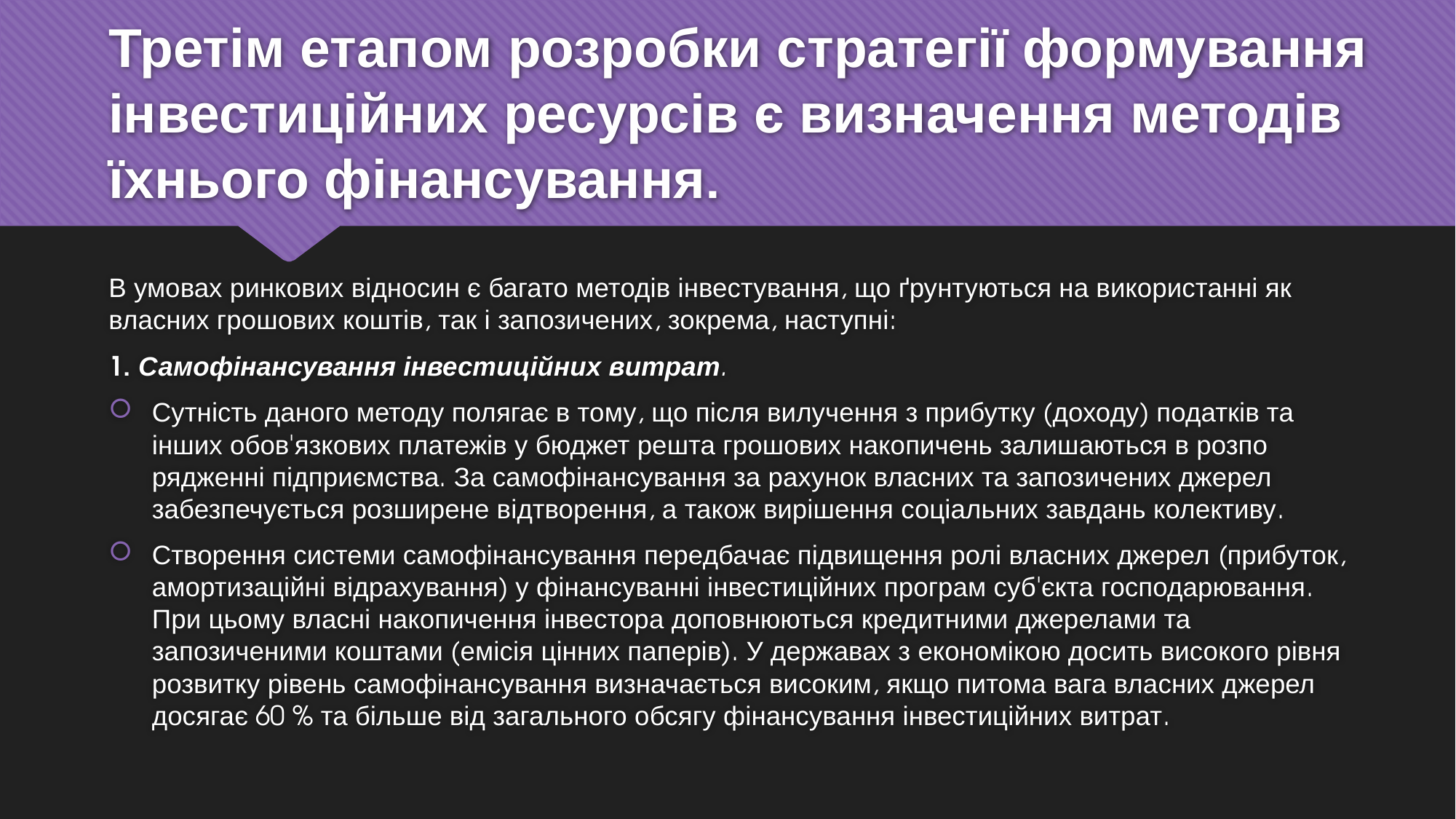

# Третім етапом розробки стратегії формування інвестицій­них ресурсів є визначення методів їхнього фінансування.
В умо­вах ринкових відносин є багато методів інвестування, що ґрунтуються на використанні як власних грошових коштів, так і запозичених, зокрема, наступні:
1. Самофінансування інвестиційних витрат.
Сутність даного методу полягає в тому, що після вилучення з прибутку (доходу) податків та інших обов'язкових платежів у бюджет решта грошових накопичень залишаються в розпо­рядженні підприємства. За самофінансування за рахунок власних та запозичених джерел забезпечується розширене відтворення, а також вирішення соціальних завдань колек­тиву.
Створення системи самофінансування передбачає підвищення ролі власних джерел (прибуток, амортизаційні відрахування) у фінансуванні інвестиційних програм суб'єк­та господарювання. При цьому власні накопичення інвесто­ра доповнюються кредитними джерелами та запозиченими коштами (емісія цінних паперів). У державах з економікою досить високого рівня розвитку рівень самофінансування визначається високим, якщо питома вага власних джерел досягає 60 % та більше від загального обсягу фінансування інвестиційних витрат.